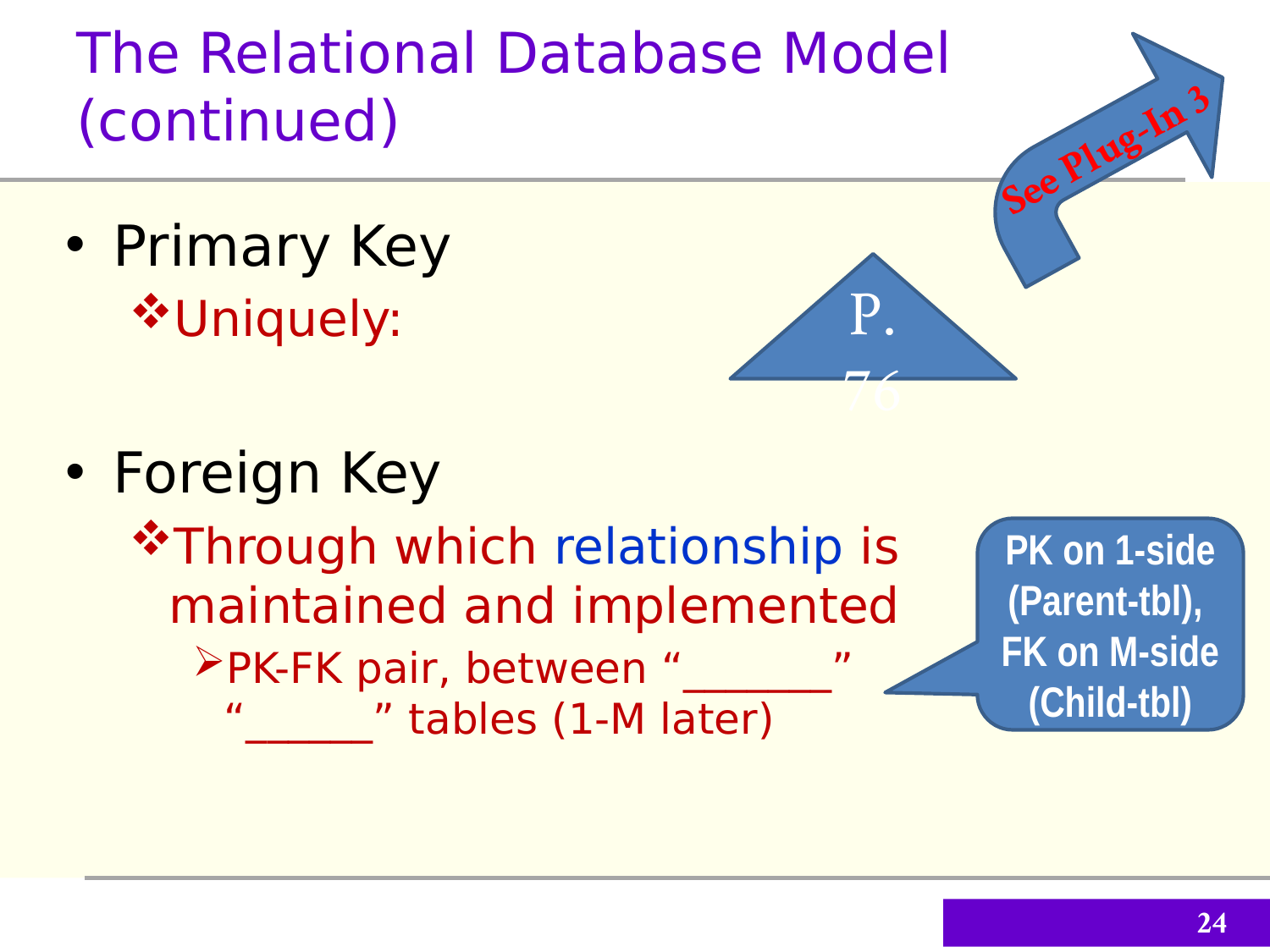

The Relational Database Model (continued)
See Plug-In 3
Primary Key
Uniquely:

Foreign Key
Through which relationship is maintained and implemented
PK-FK pair, between “_______”              and “______” tables (1-M later)
P. 76
PK on 1-side (Parent-tbl),
FK on M-side (Child-tbl)
24